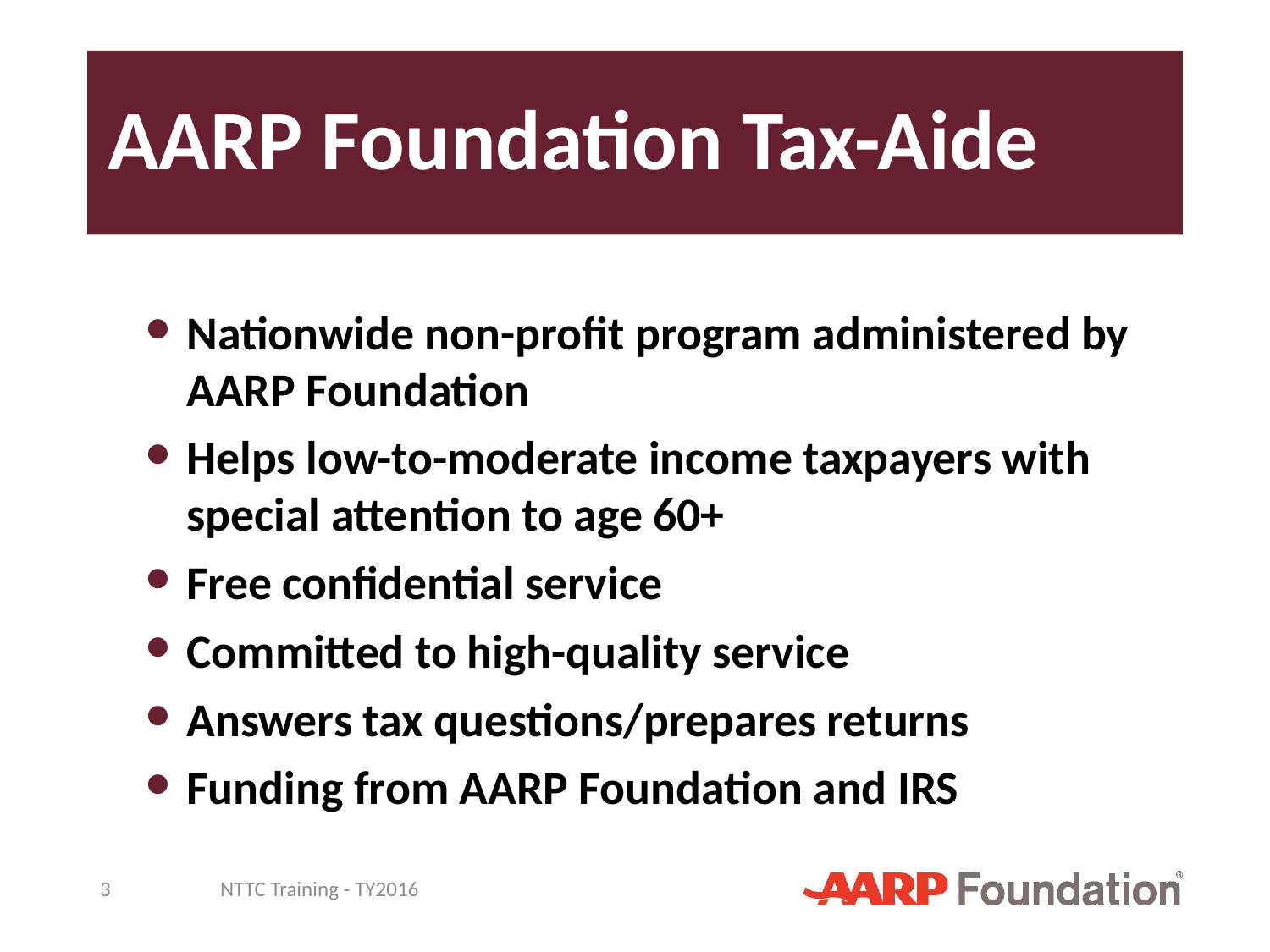

# AARP Foundation Tax-Aide
Nationwide non-profit program administered by AARP Foundation
Helps low-to-moderate income taxpayers with special attention to age 60+
Free confidential service
Committed to high-quality service
Answers tax questions/prepares returns
Funding from AARP Foundation and IRS

3
NTTC Training - TY2016